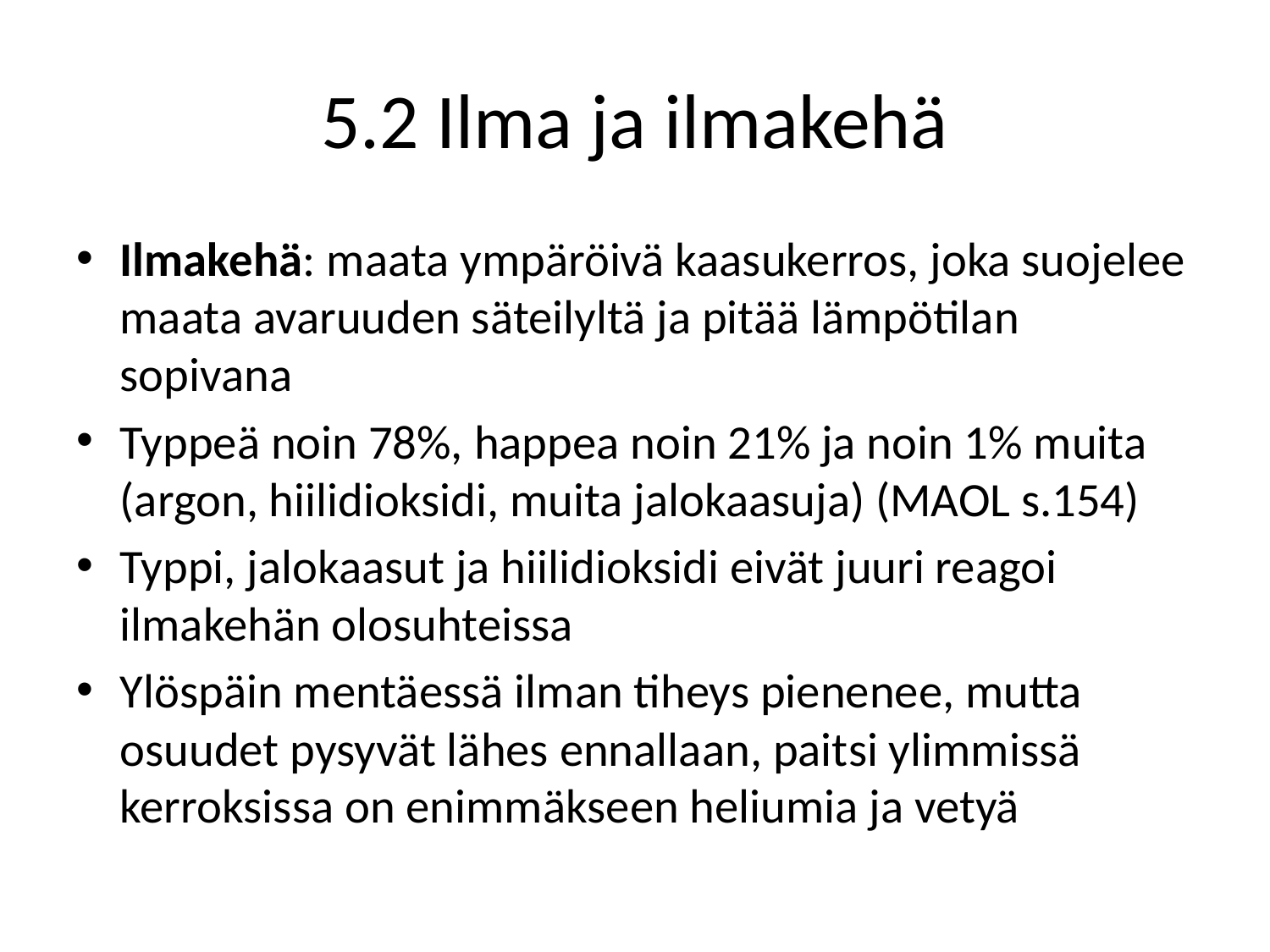

# 5.2 Ilma ja ilmakehä
Ilmakehä: maata ympäröivä kaasukerros, joka suojelee maata avaruuden säteilyltä ja pitää lämpötilan sopivana
Typpeä noin 78%, happea noin 21% ja noin 1% muita (argon, hiilidioksidi, muita jalokaasuja) (MAOL s.154)
Typpi, jalokaasut ja hiilidioksidi eivät juuri reagoi ilmakehän olosuhteissa
Ylöspäin mentäessä ilman tiheys pienenee, mutta osuudet pysyvät lähes ennallaan, paitsi ylimmissä kerroksissa on enimmäkseen heliumia ja vetyä